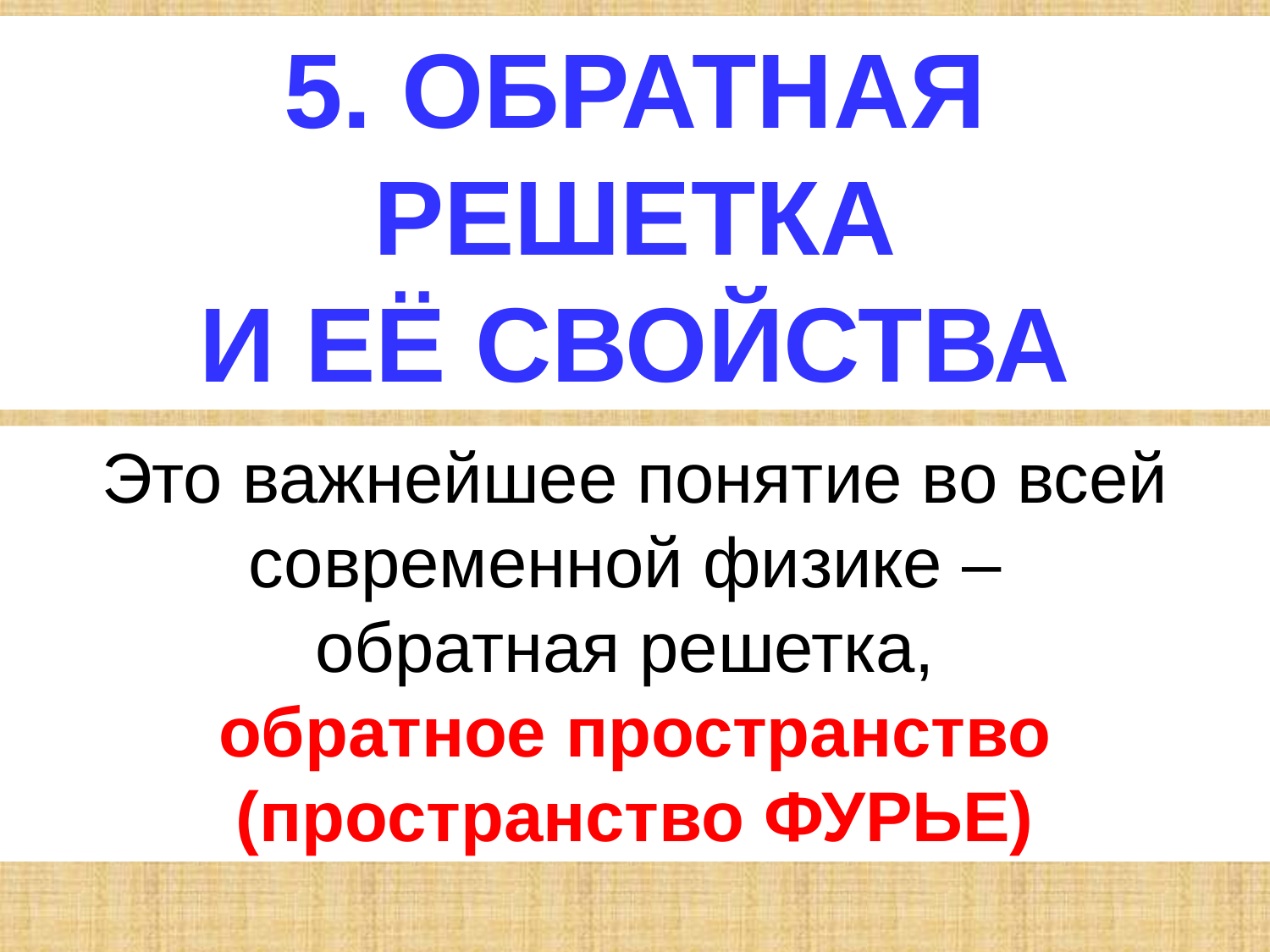

5. ОБРАТНАЯ РЕШЕТКА
И ЕЁ СВОЙСТВА
Это важнейшее понятие во всей современной физике –
обратная решетка,
обратное пространство
(пространство ФУРЬЕ)